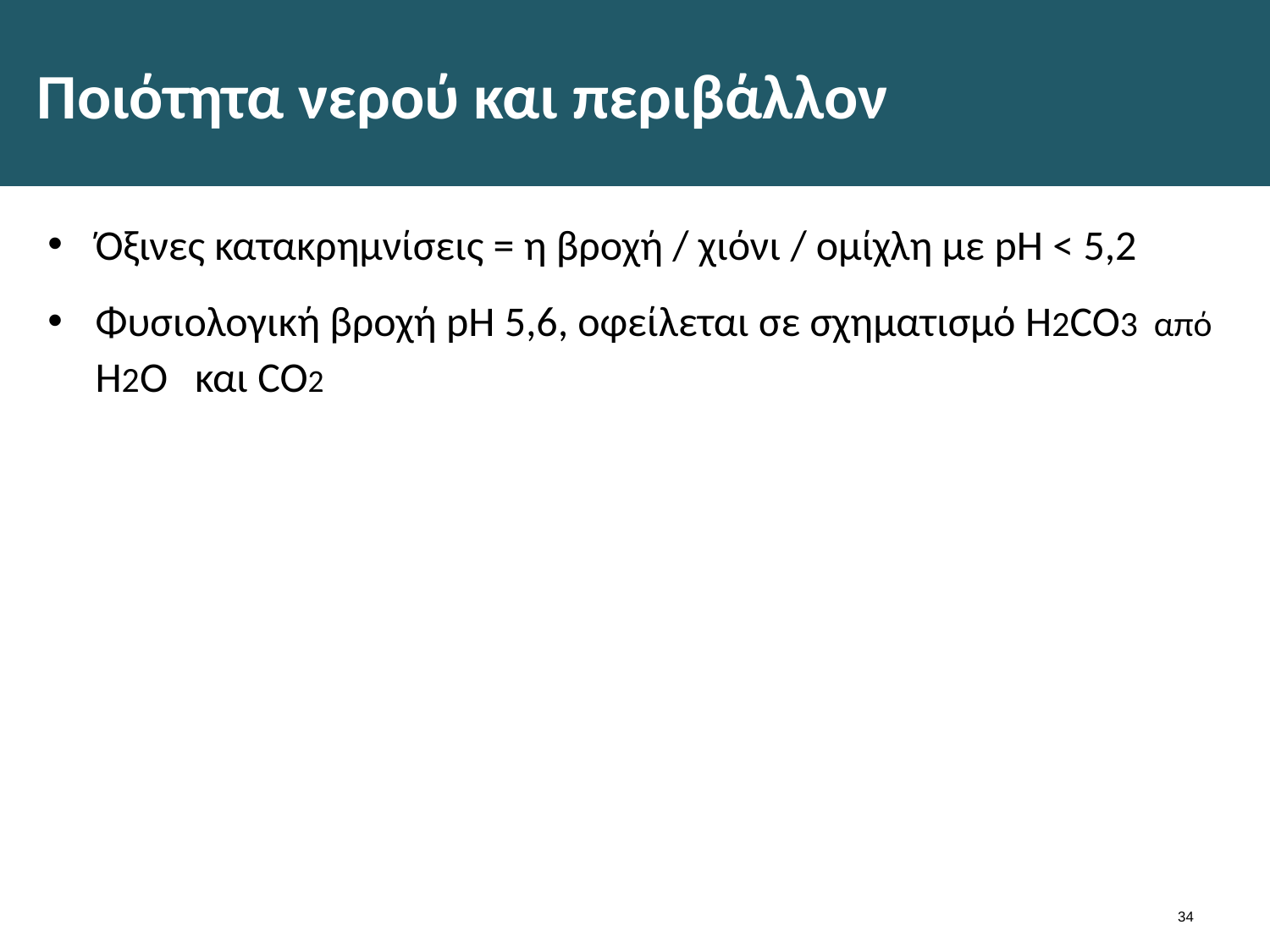

# Ποιότητα νερού και περιβάλλον
Όξινες κατακρημνίσεις = η βροχή / χιόνι / ομίχλη με pH < 5,2
Φυσιολογική βροχή pH 5,6, οφείλεται σε σχηματισμό H2CO3  από H2O   και CO2
34